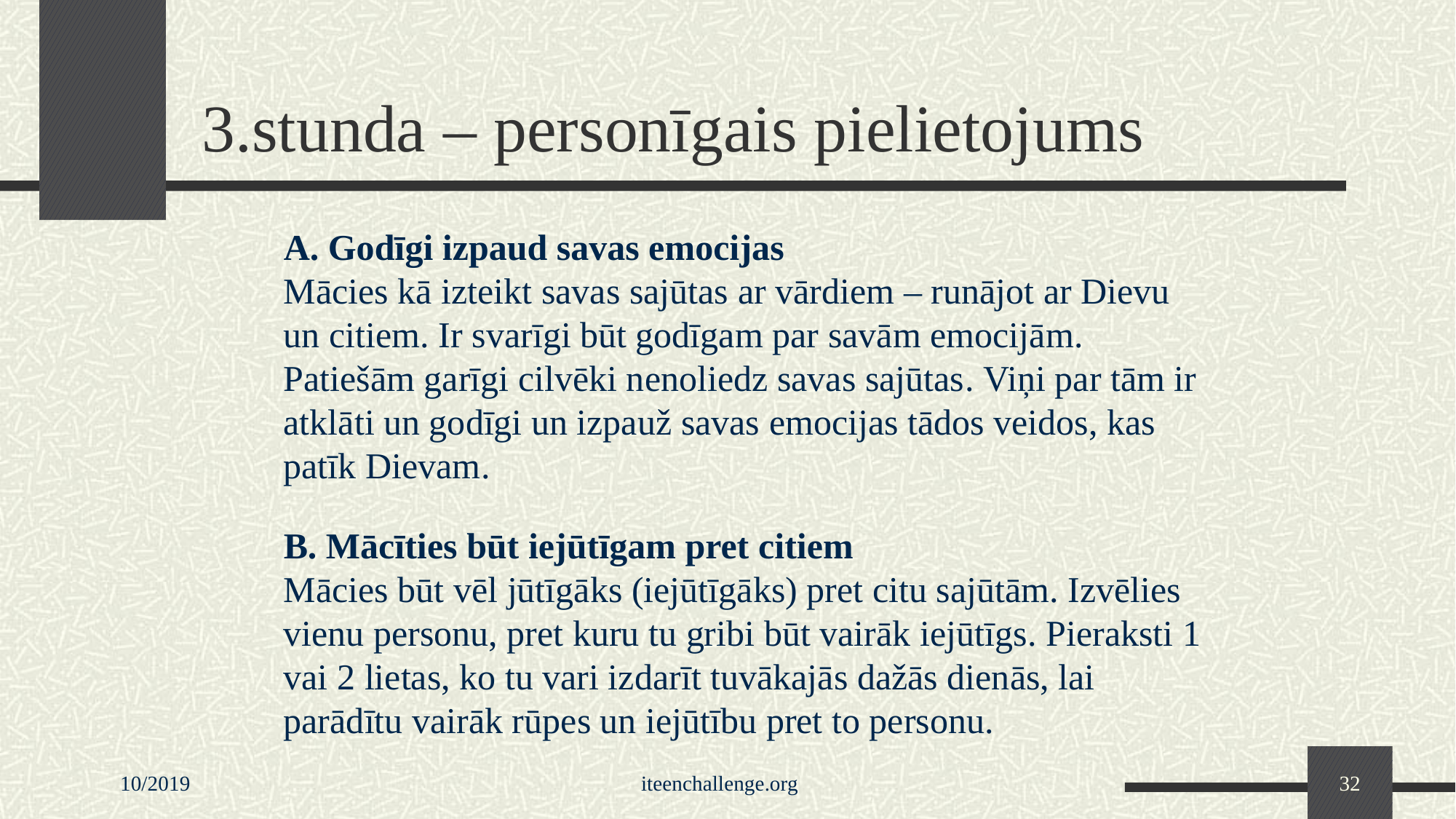

# 3.stunda – personīgais pielietojums
A. Godīgi izpaud savas emocijas
Mācies kā izteikt savas sajūtas ar vārdiem – runājot ar Dievu un citiem. Ir svarīgi būt godīgam par savām emocijām. Patiešām garīgi cilvēki nenoliedz savas sajūtas. Viņi par tām ir atklāti un godīgi un izpauž savas emocijas tādos veidos, kas patīk Dievam.
B. Mācīties būt iejūtīgam pret citiem
Mācies būt vēl jūtīgāks (iejūtīgāks) pret citu sajūtām. Izvēlies vienu personu, pret kuru tu gribi būt vairāk iejūtīgs. Pieraksti 1 vai 2 lietas, ko tu vari izdarīt tuvākajās dažās dienās, lai parādītu vairāk rūpes un iejūtību pret to personu.
10/2019
iteenchallenge.org
32